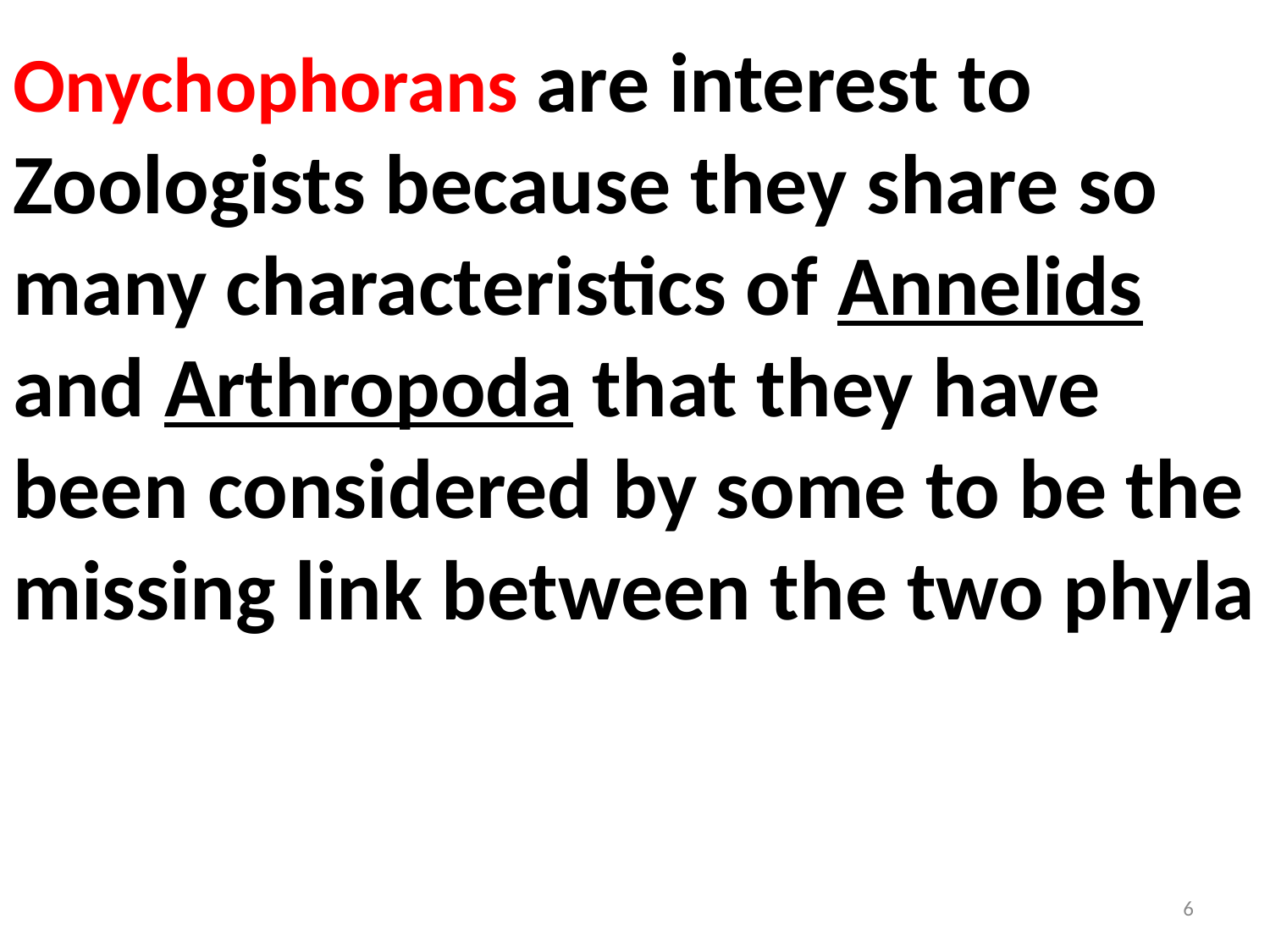

Onychophorans are interest to Zoologists because they share so many characteristics of Annelids and Arthropoda that they have been considered by some to be the missing link between the two phyla
6